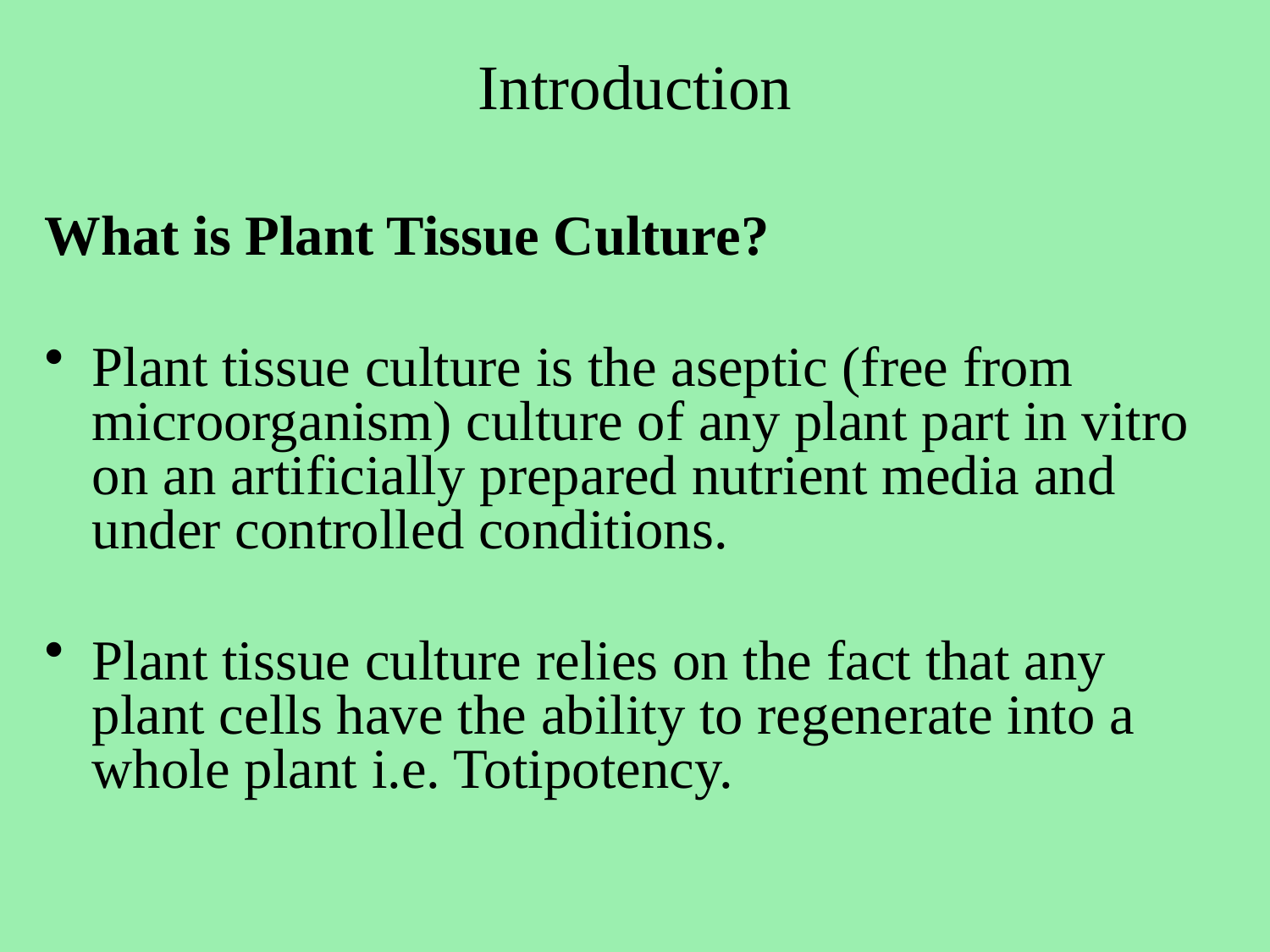

# Introduction

What is Plant Tissue Culture?

Plant tissue culture is the aseptic (free from microorganism) culture of any plant part in vitro on an artificially prepared nutrient media and under controlled conditions.

Plant tissue culture relies on the fact that any plant cells have the ability to regenerate into a whole plant i.e. Totipotency.